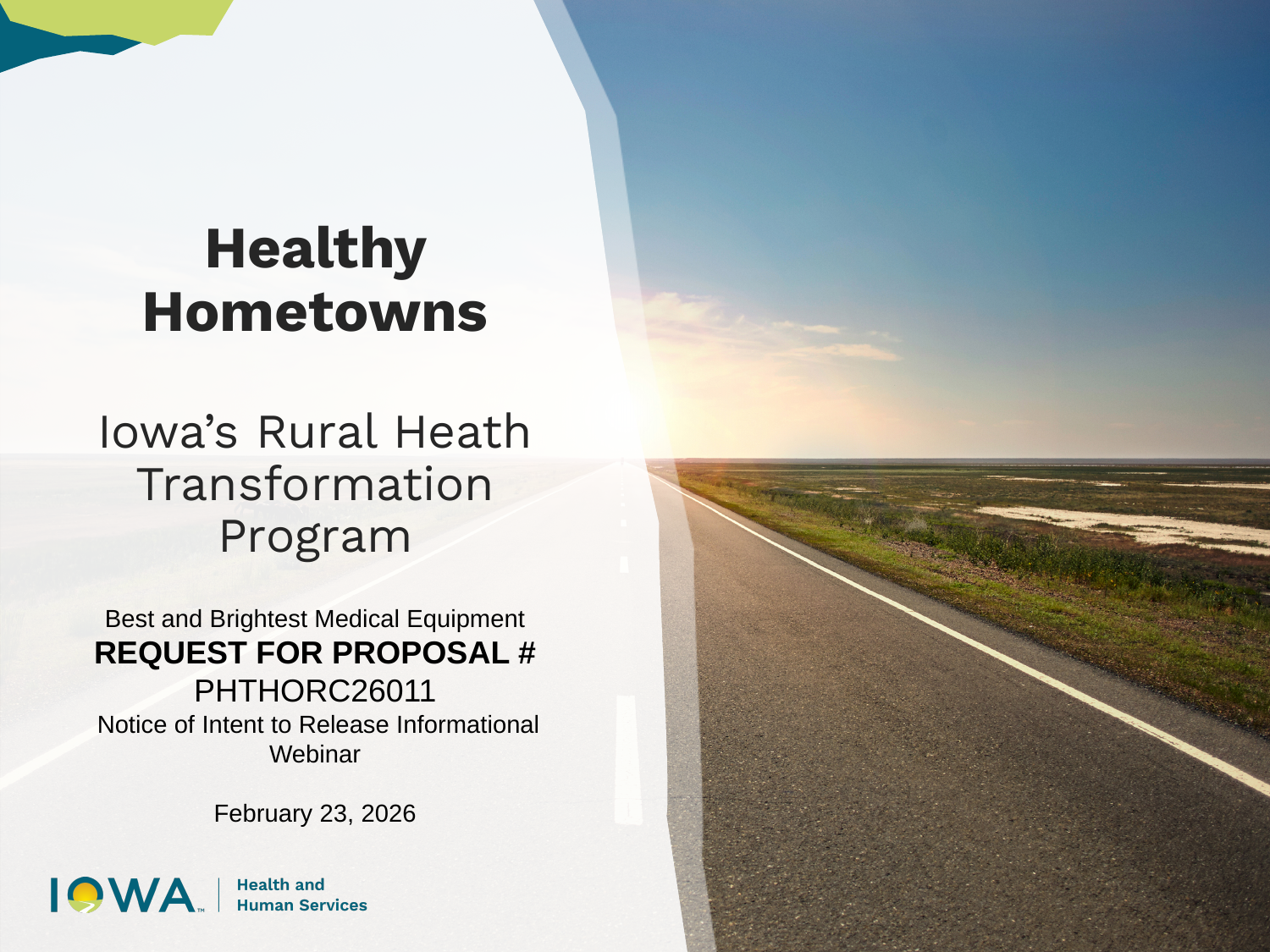

# Healthy Hometowns Iowa’s Rural Heath Transformation Program
Best and Brightest Medical Equipment REQUEST FOR PROPOSAL # PHTHORC26011
 Notice of Intent to Release Informational Webinar

February 23, 2026